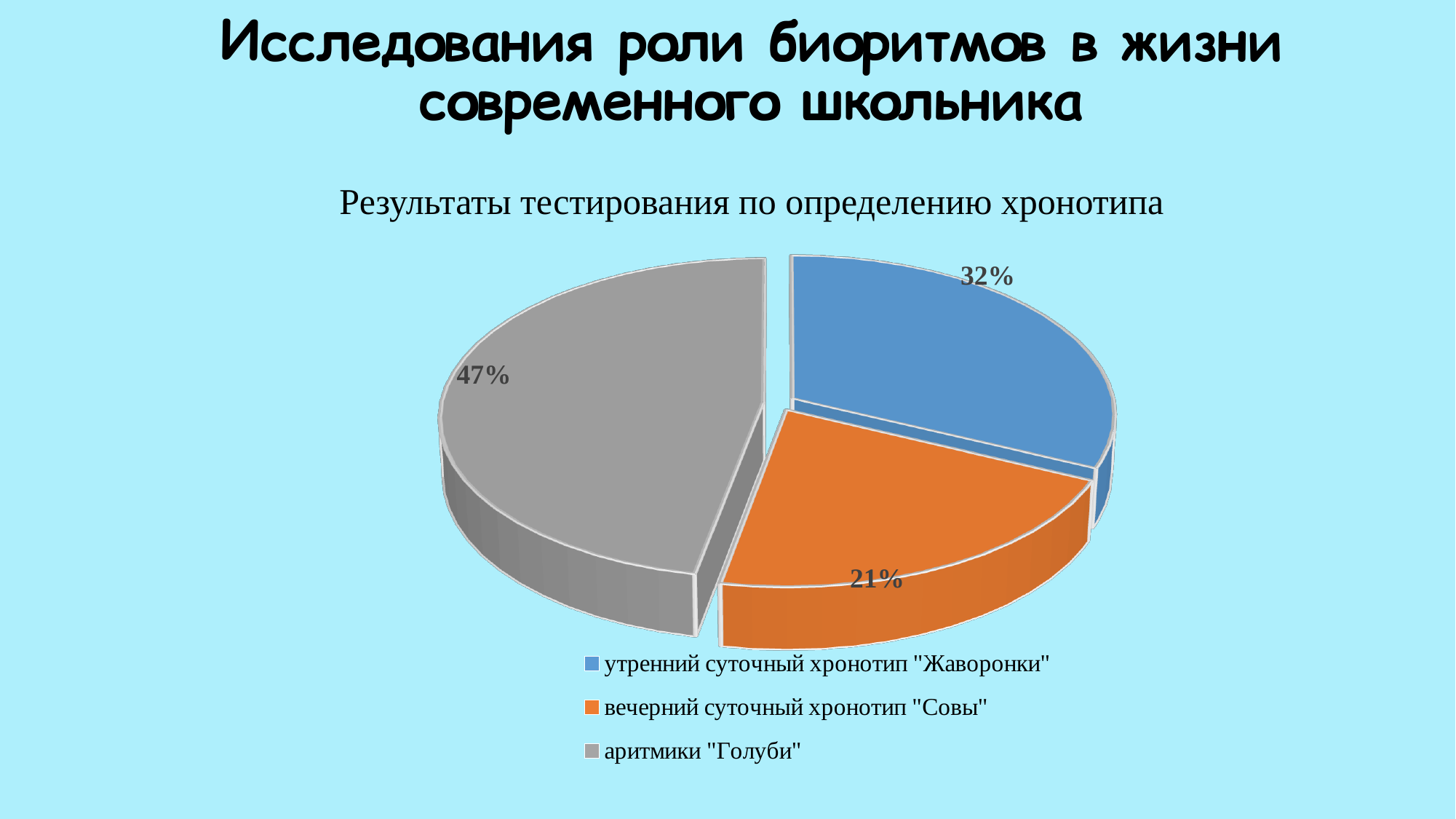

# Исследования роли биоритмов в жизни современного школьника
Результаты тестирования по определению хронотипа

[unsupported chart]